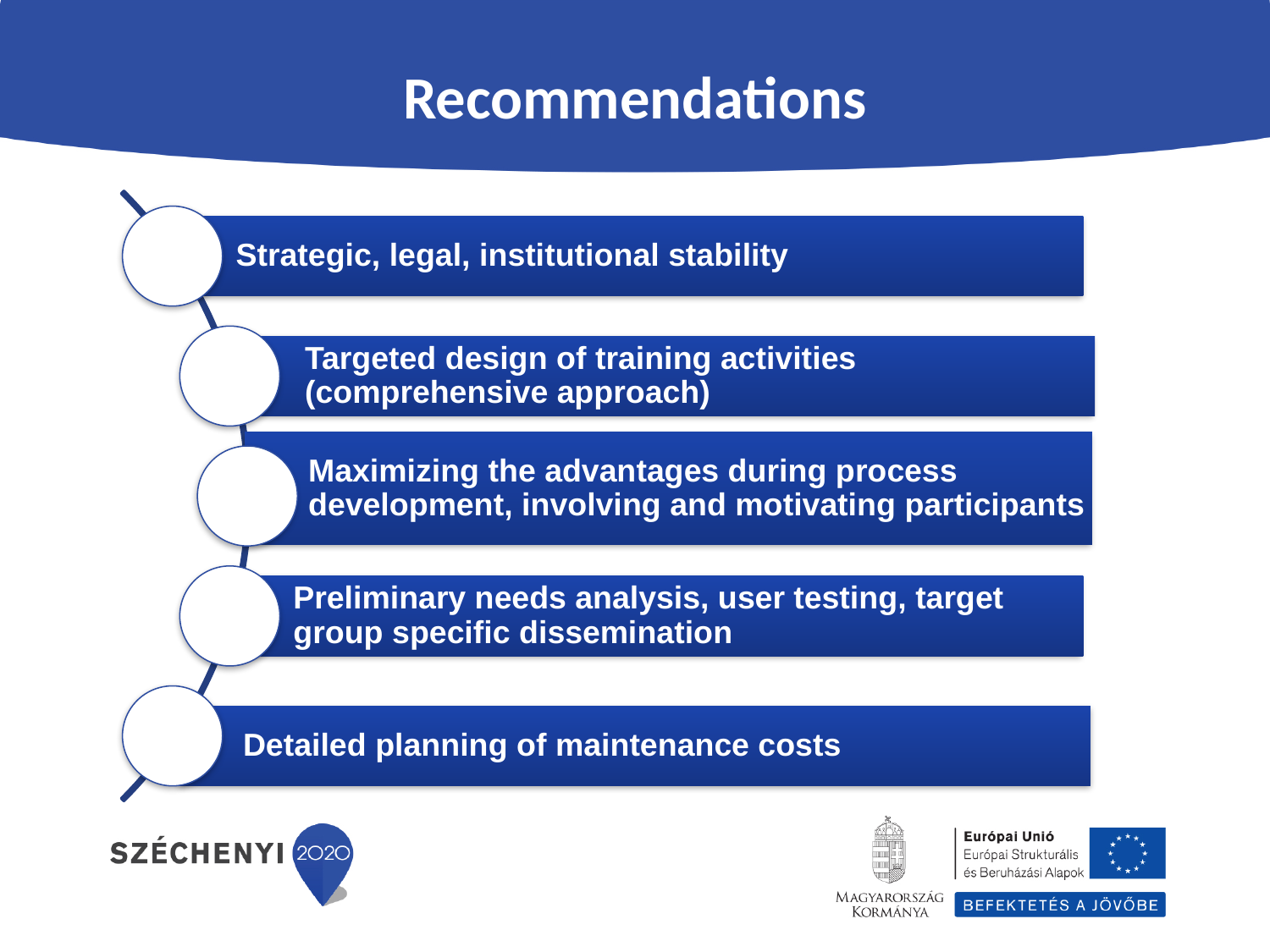

Recommendations
Strategic, legal, institutional stability
Targeted design of training activities (comprehensive approach)
Maximizing the advantages during process development, involving and motivating participants
Preliminary needs analysis, user testing, target group specific dissemination
Detailed planning of maintenance costs